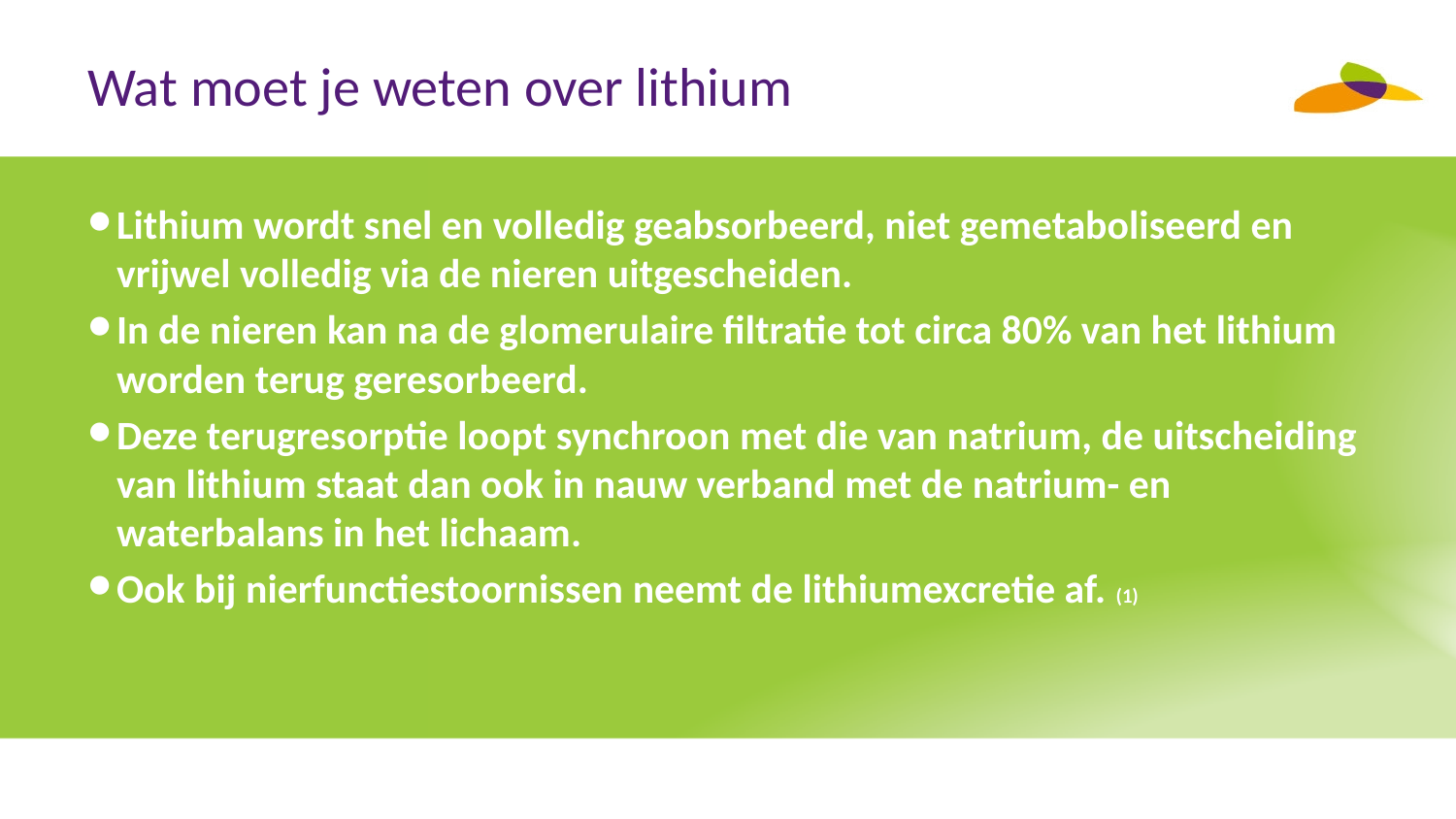

# Wat moet je weten over lithium
Lithium wordt snel en volledig geabsorbeerd, niet gemetaboliseerd en vrijwel volledig via de nieren uitgescheiden.
In de nieren kan na de glomerulaire filtratie tot circa 80% van het lithium worden terug geresorbeerd.
Deze terugresorptie loopt synchroon met die van natrium, de uitscheiding van lithium staat dan ook in nauw verband met de natrium- en waterbalans in het lichaam.
Ook bij nierfunctiestoornissen neemt de lithiumexcretie af. (1)